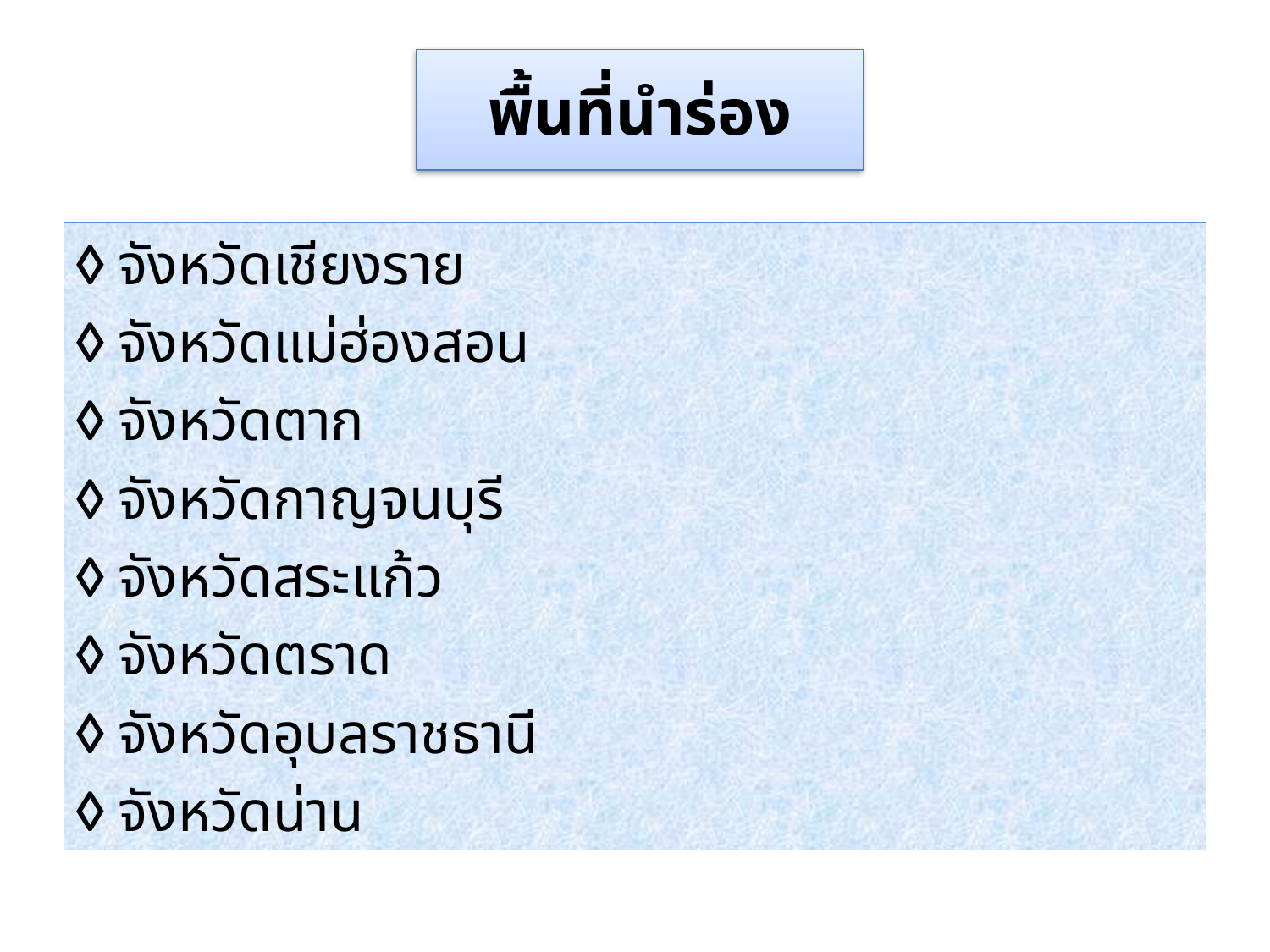

# พื้นที่นำร่อง
◊ จังหวัดเชียงราย
◊ จังหวัดแม่ฮ่องสอน
◊ จังหวัดตาก
◊ จังหวัดกาญจนบุรี
◊ จังหวัดสระแก้ว
◊ จังหวัดตราด
◊ จังหวัดอุบลราชธานี
◊ จังหวัดน่าน